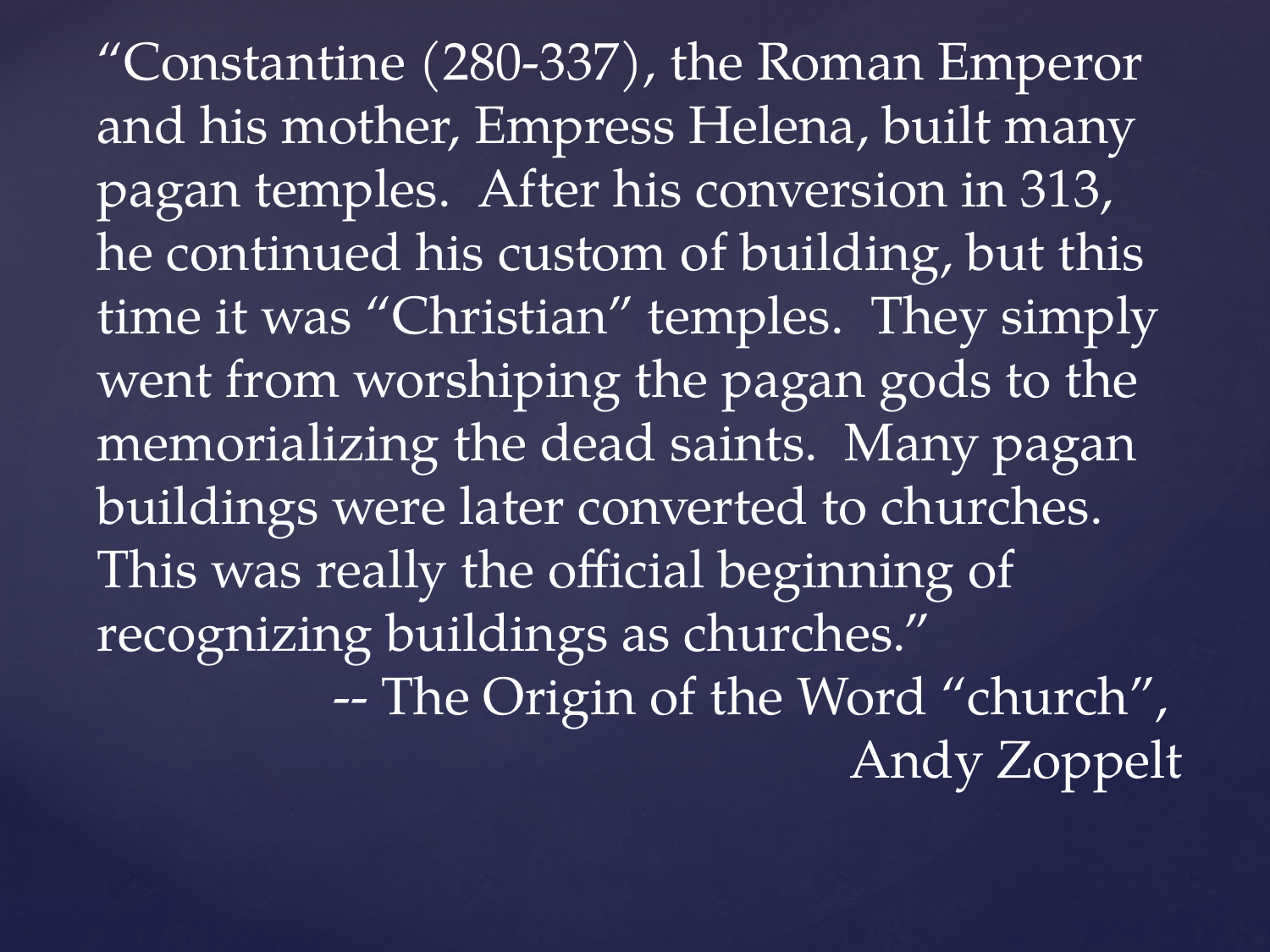

“Constantine (280-337), the Roman Emperor and his mother, Empress Helena, built many pagan temples.  After his conversion in 313, he continued his custom of building, but this time it was “Christian” temples.  They simply went from worshiping the pagan gods to the memorializing the dead saints.  Many pagan buildings were later converted to churches.  This was really the official beginning of recognizing buildings as churches.”
 -- The Origin of the Word “church”,
Andy Zoppelt